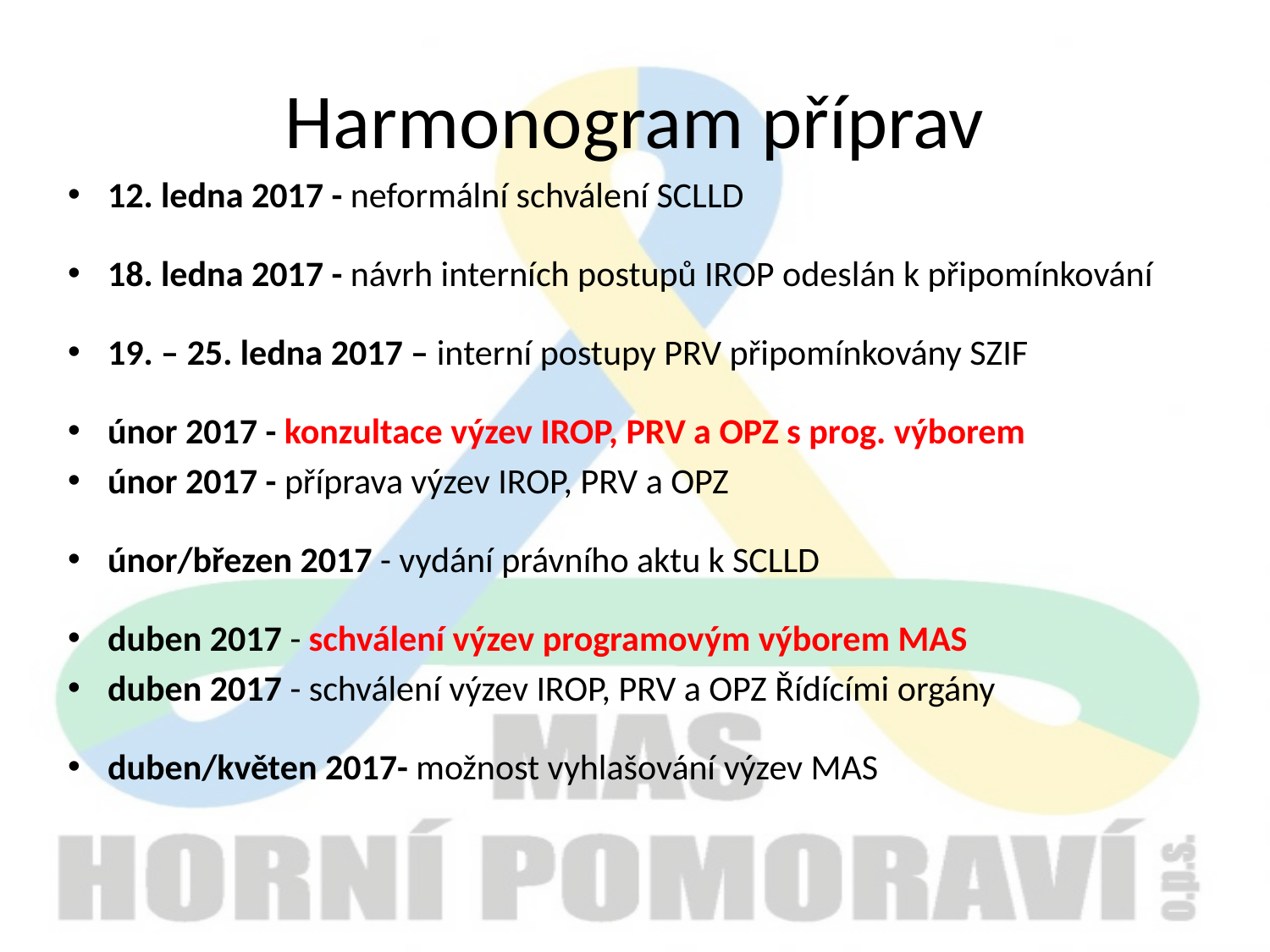

# Harmonogram příprav
12. ledna 2017 - neformální schválení SCLLD

18. ledna 2017 - návrh interních postupů IROP odeslán k připomínkování

19. – 25. ledna 2017 – interní postupy PRV připomínkovány SZIF

únor 2017 - konzultace výzev IROP, PRV a OPZ s prog. výborem
únor 2017 - příprava výzev IROP, PRV a OPZ

únor/březen 2017 - vydání právního aktu k SCLLD

duben 2017 - schválení výzev programovým výborem MAS
duben 2017 - schválení výzev IROP, PRV a OPZ Řídícími orgány

duben/květen 2017- možnost vyhlašování výzev MAS